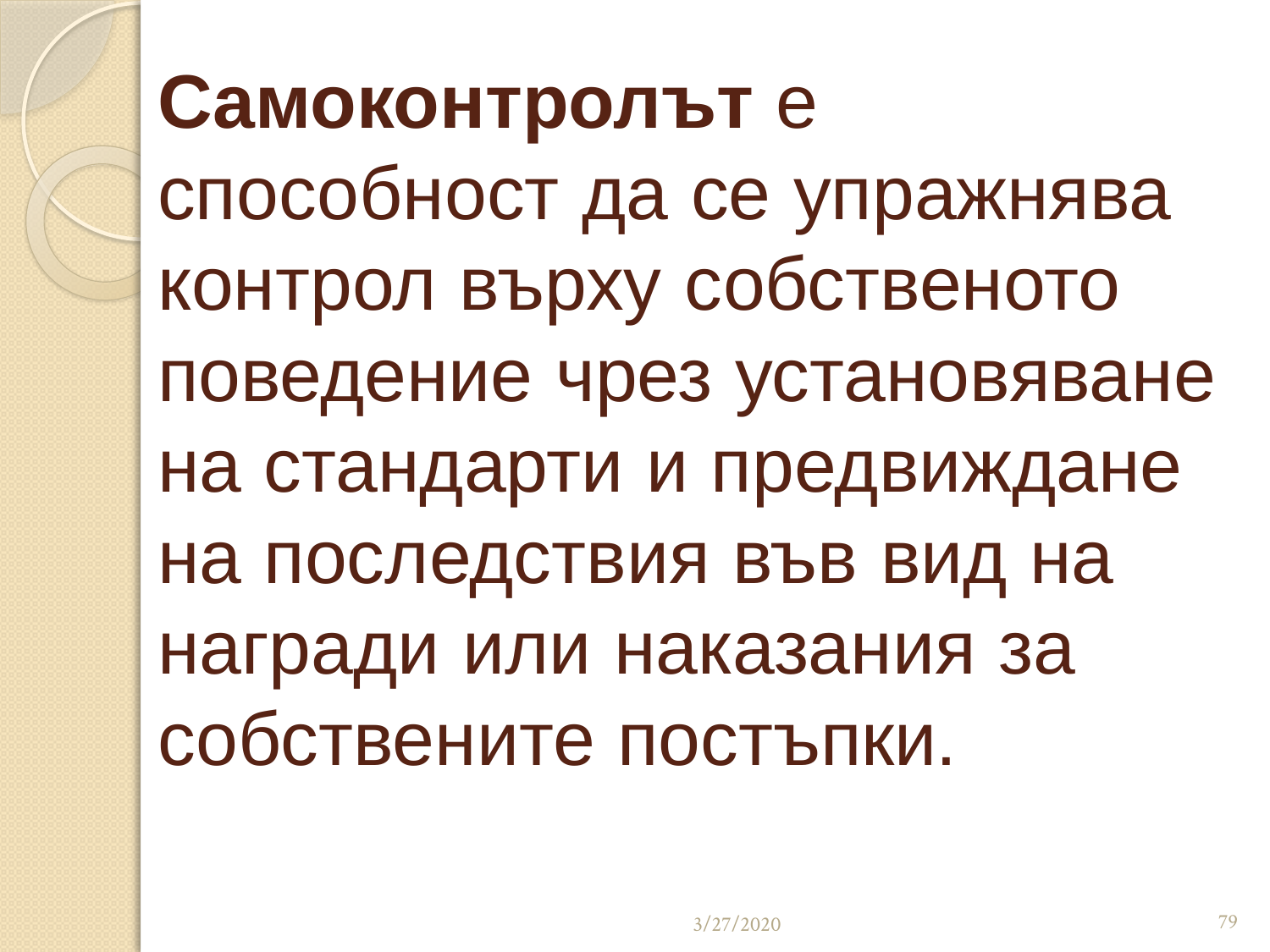

# Самоконтролът е способност да се упражнява контрол върху собственото поведение чрез установяване на стандарти и предвиждане на последствия във вид на награди или наказания за собствените постъпки.
3/27/2020
79